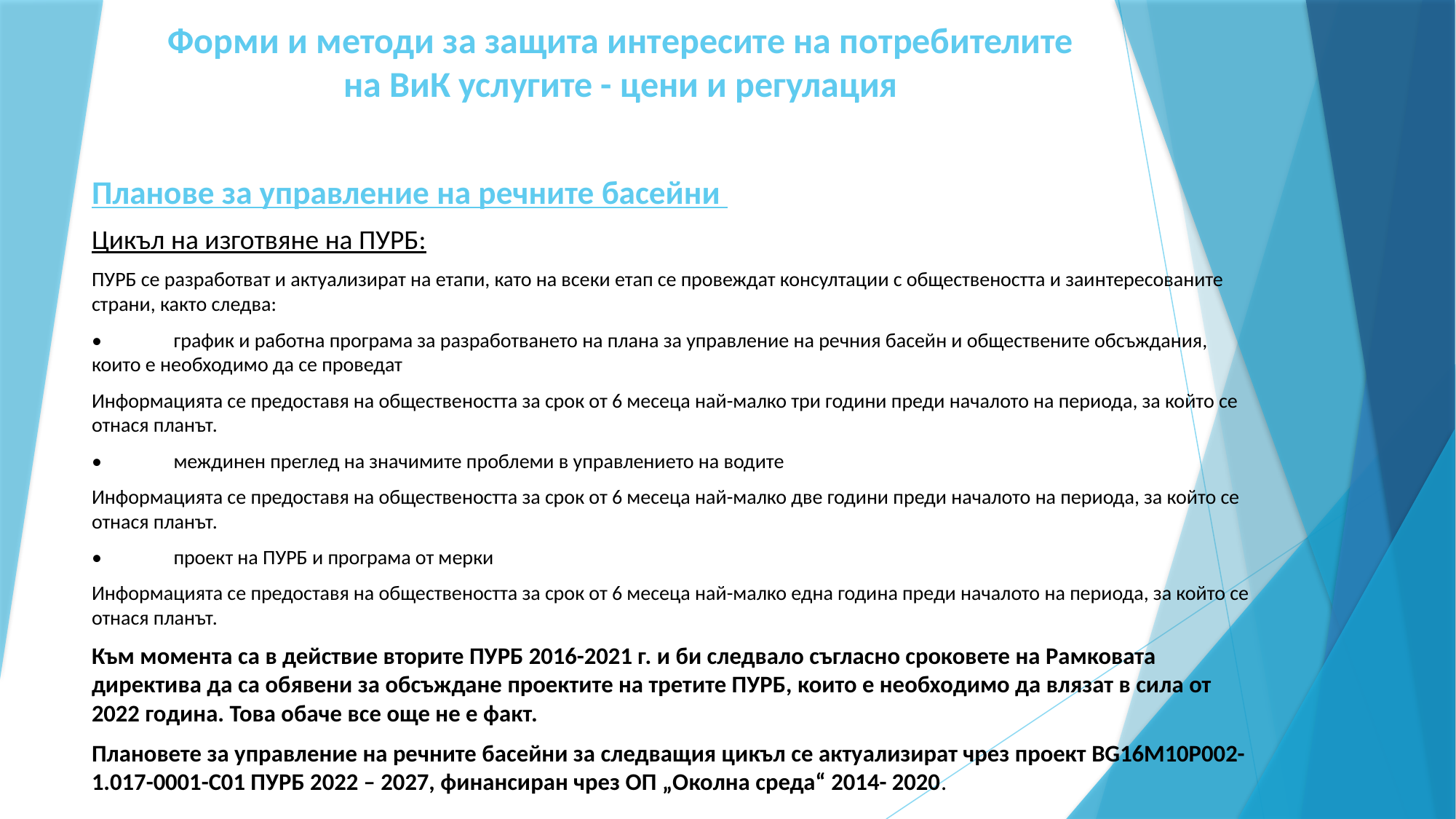

# Форми и методи за защита интересите на потребителите на ВиК услугите - цени и регулация
Планове за управление на речните басейни
Цикъл на изготвяне на ПУРБ:
ПУРБ се разработват и актуализират на етапи, като на всеки етап се провеждат консултации с обществеността и заинтересованите страни, както следва:
•	график и работна програма за разработването на плана за управление на речния басейн и обществените обсъждания, които е необходимо да се проведат
Информацията се предоставя на обществеността за срок от 6 месеца най-малко три години преди началото на периода, за който се отнася планът.
•	междинен преглед на значимите проблеми в управлението на водите
Информацията се предоставя на обществеността за срок от 6 месеца най-малко две години преди началото на периода, за който се отнася планът.
•	проект на ПУРБ и програма от мерки
Информацията се предоставя на обществеността за срок от 6 месеца най-малко една година преди началото на периода, за който се отнася планът.
Към момента са в действие вторите ПУРБ 2016-2021 г. и би следвало съгласно сроковете на Рамковата директива да са обявени за обсъждане проектите на третите ПУРБ, които е необходимо да влязат в сила от 2022 година. Това обаче все още не е факт.
Плановете за управление на речните басейни за следващия цикъл се актуализират чрез проект BG16M10P002-1.017-0001-C01 ПУРБ 2022 – 2027, финансиран чрез ОП „Околна среда“ 2014- 2020.